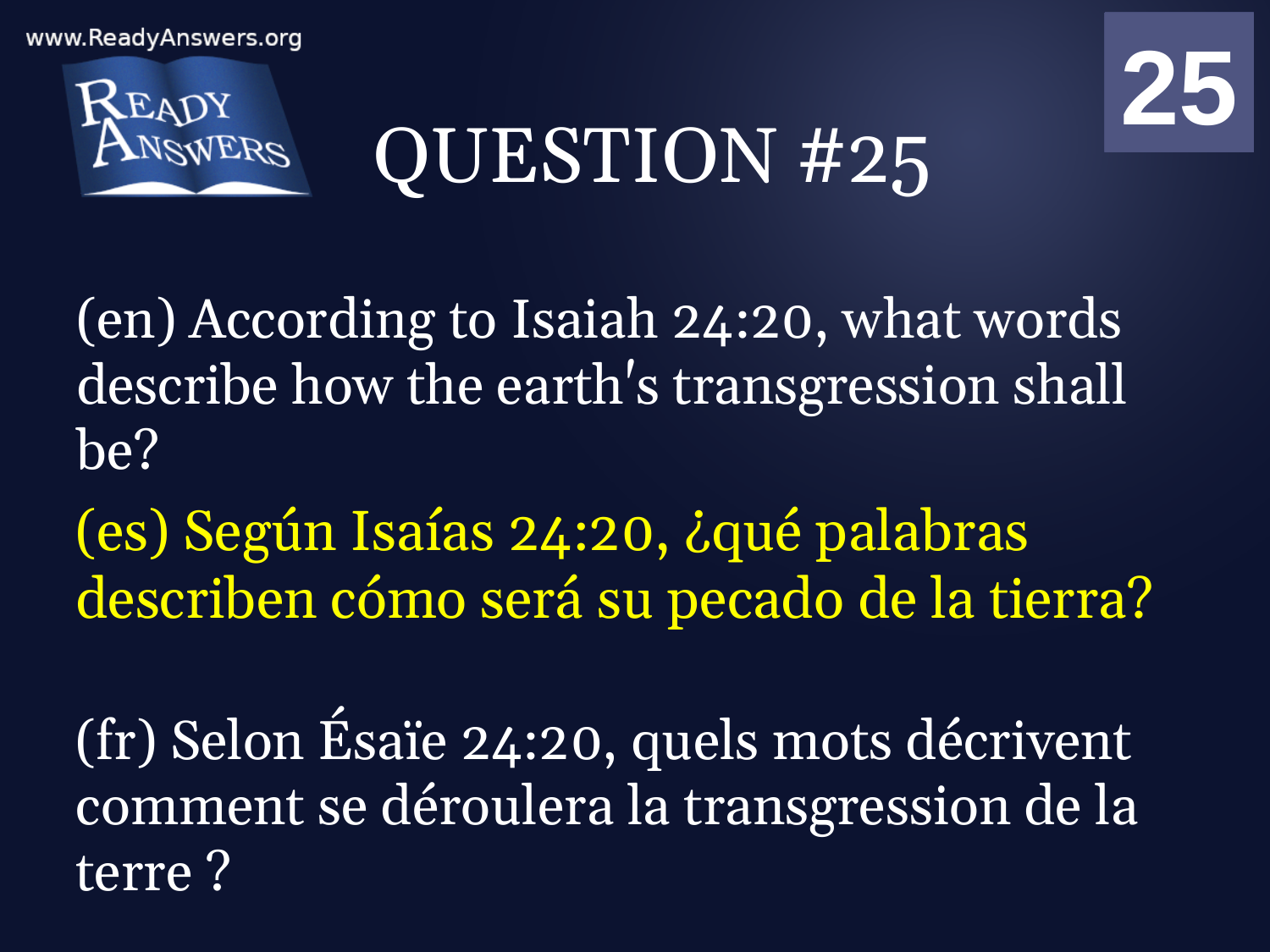

01
02
03
04
05
06
07
08
09
10
11
12
13
14
15
16
17
18
19
20
21
22
23
24
25
00
# QUESTION #25
(en) According to Isaiah 24:20, what words describe how the earth's transgression shall be?
(es) Según Isaías 24:20, ¿qué palabras describen cómo será su pecado de la tierra?
(fr) Selon Ésaïe 24:20, quels mots décrivent comment se déroulera la transgression de la terre ?